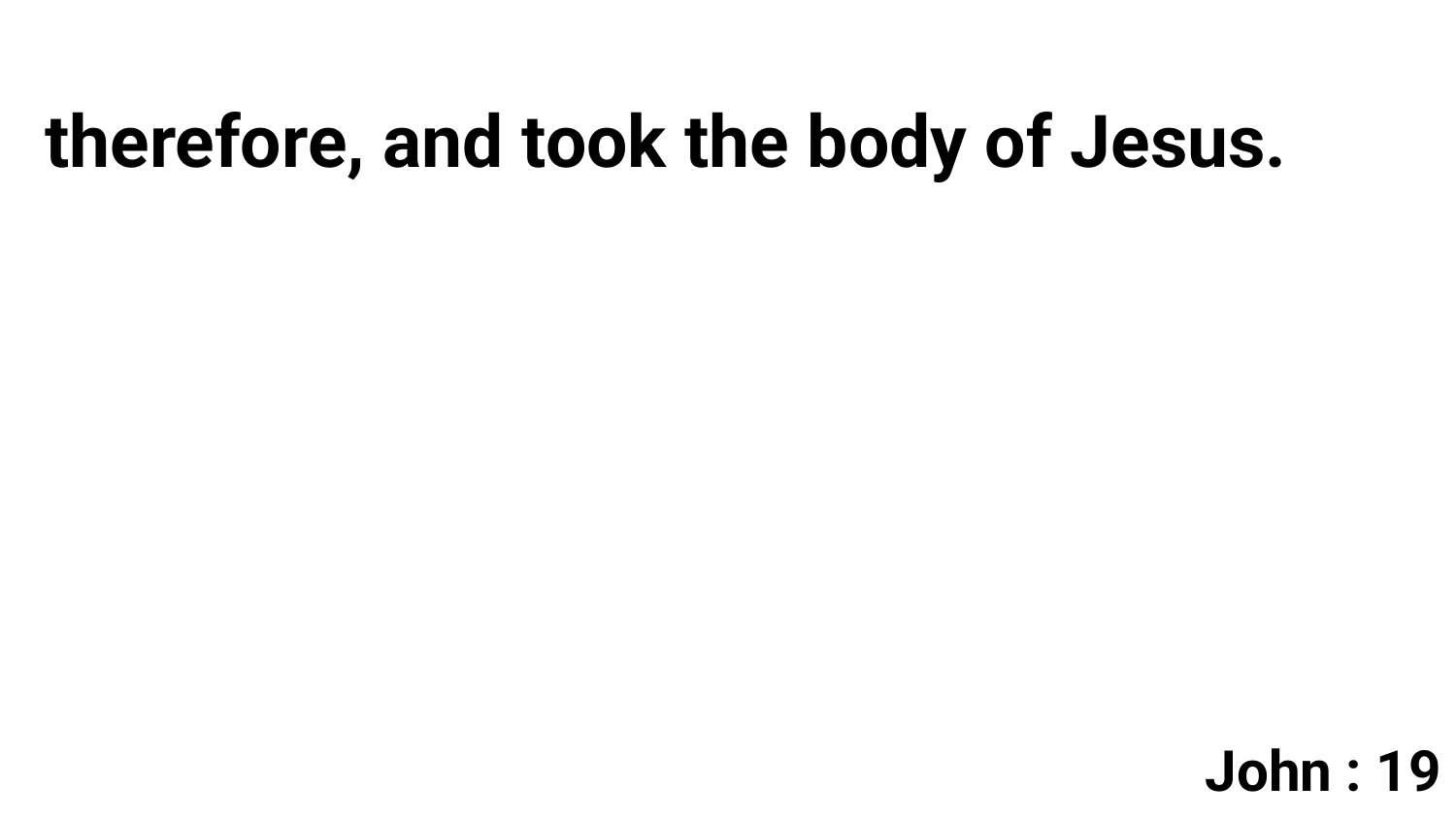

therefore, and took the body of Jesus.
John : 19